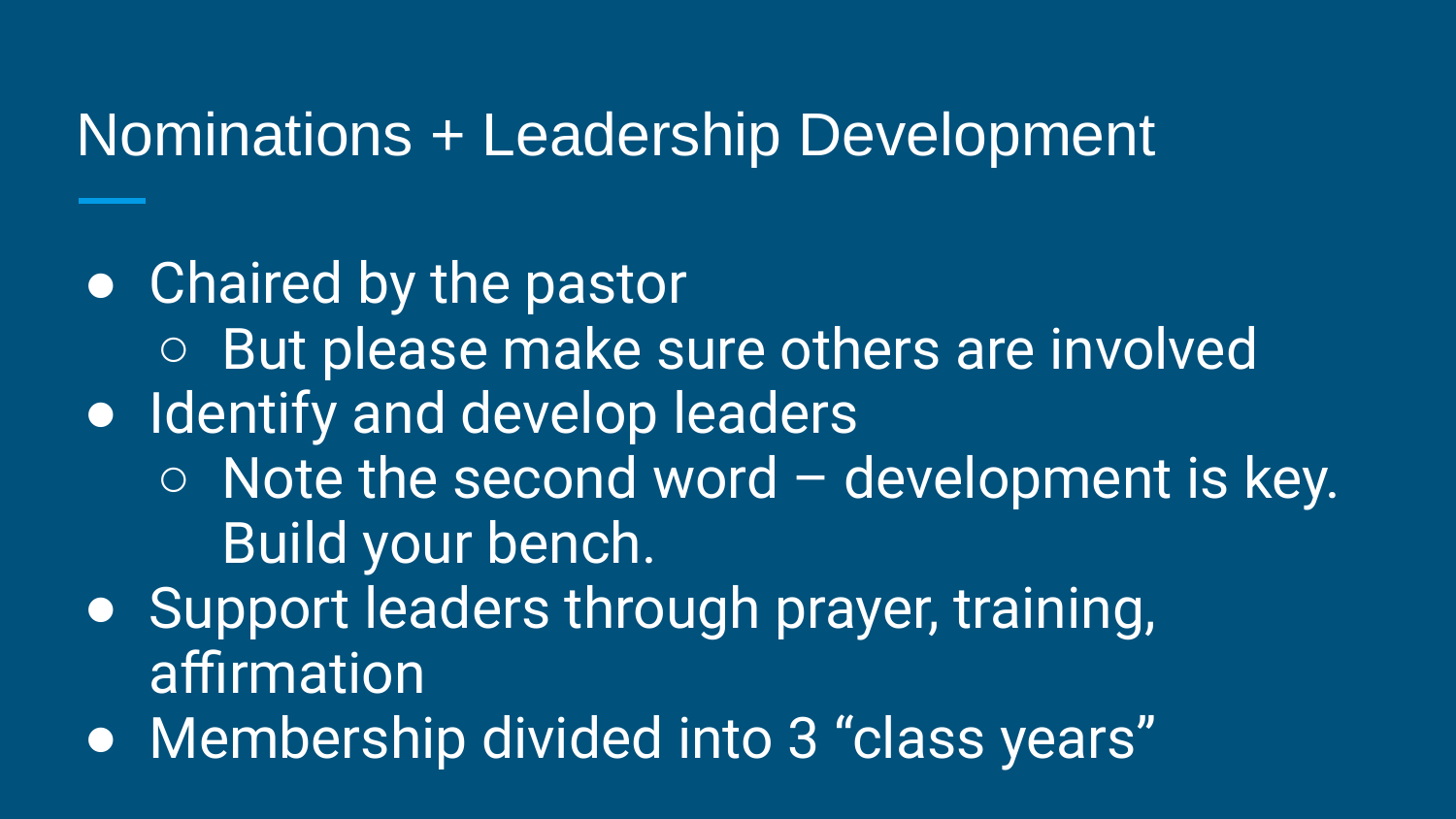

# Nominations + Leadership Development
Chaired by the pastor
But please make sure others are involved
Identify and develop leaders
Note the second word – development is key. Build your bench.
Support leaders through prayer, training, affirmation
Membership divided into 3 “class years”